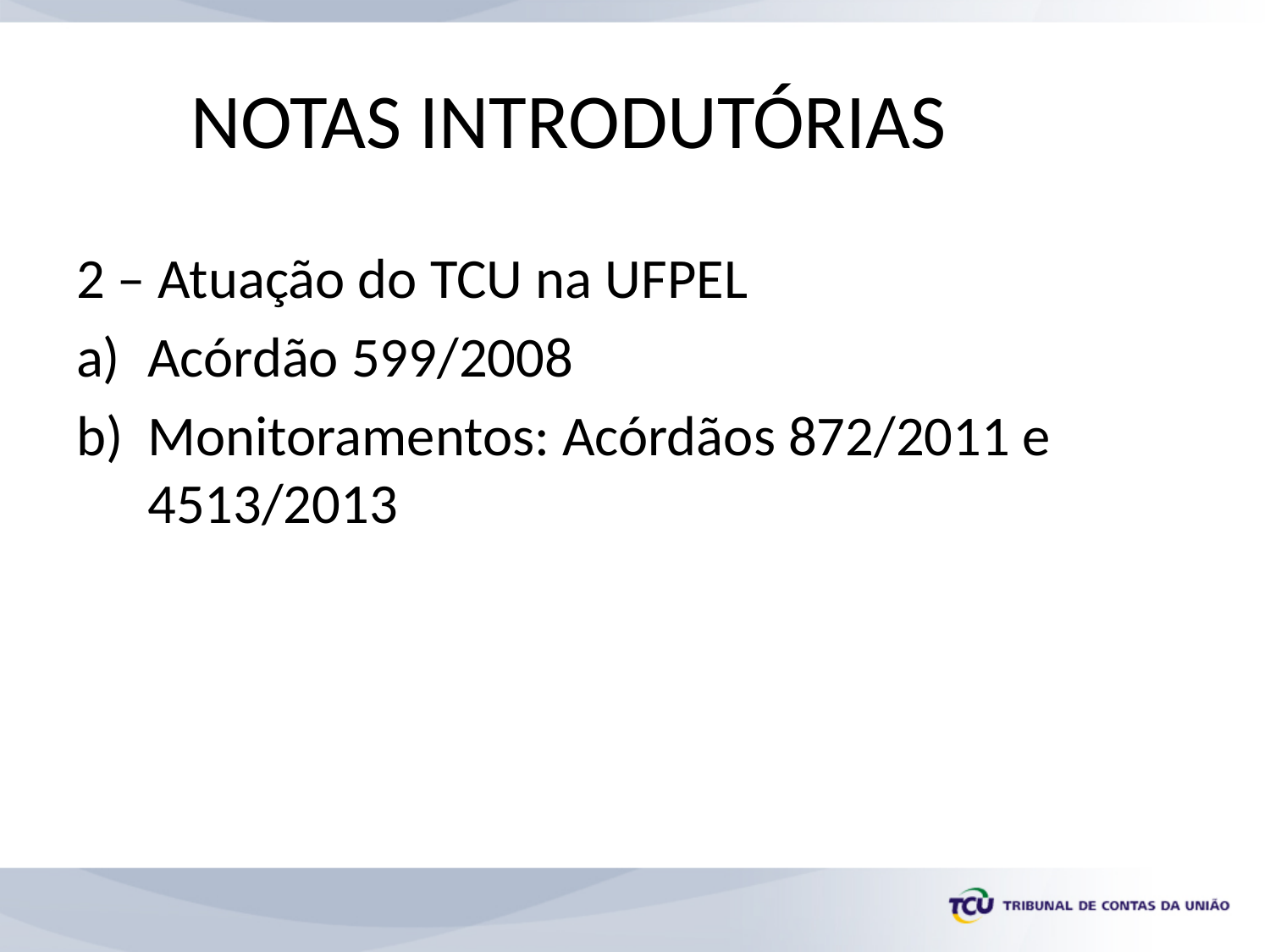

# NOTAS INTRODUTÓRIAS

2 – Atuação do TCU na UFPEL
Acórdão 599/2008
Monitoramentos: Acórdãos 872/2011 e 4513/2013